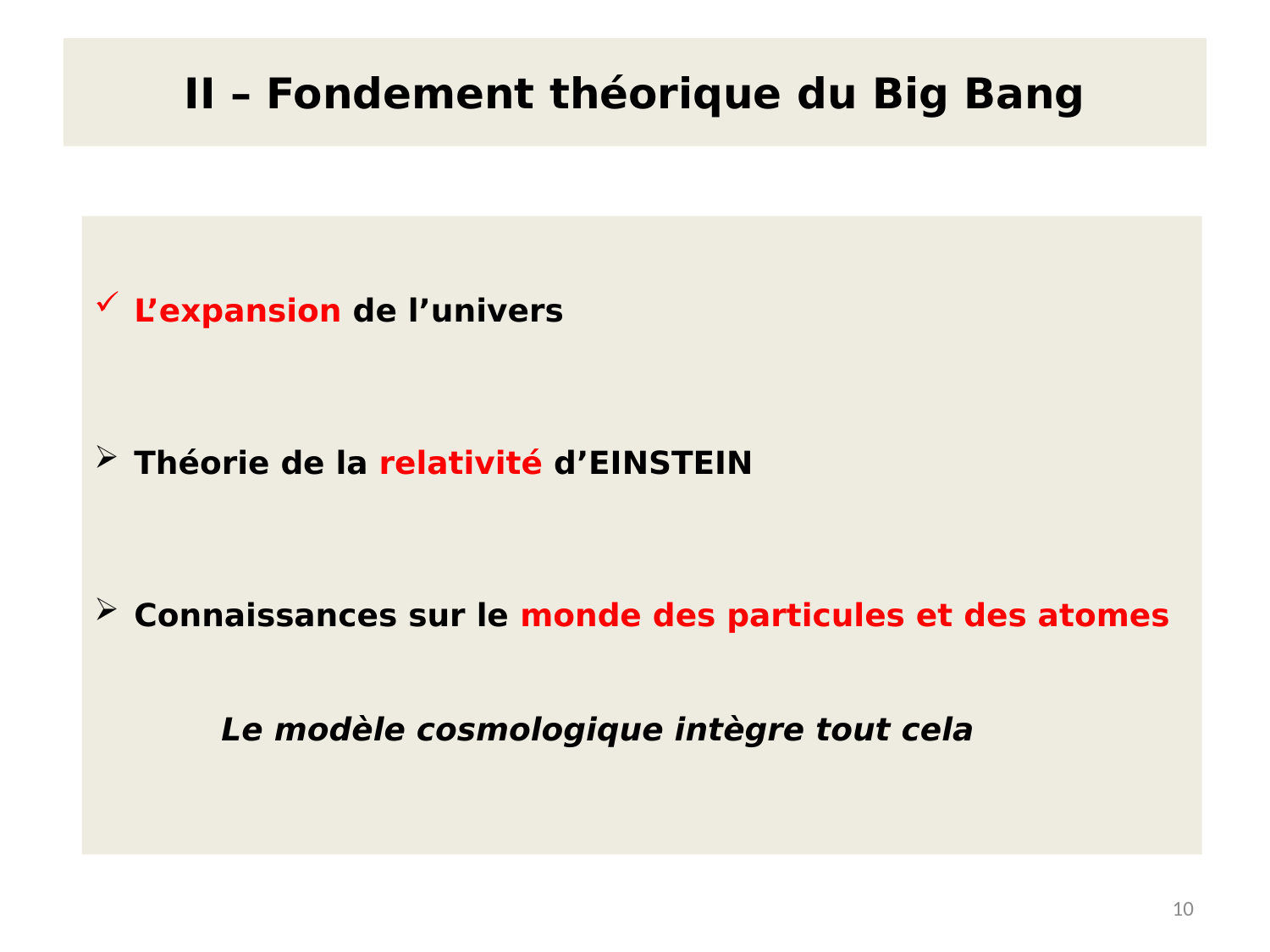

# II – Fondement théorique du Big Bang

L’expansion de l’univers
Théorie de la relativité d’EINSTEIN
Connaissances sur le monde des particules et des atomes
	Le modèle cosmologique intègre tout cela

10